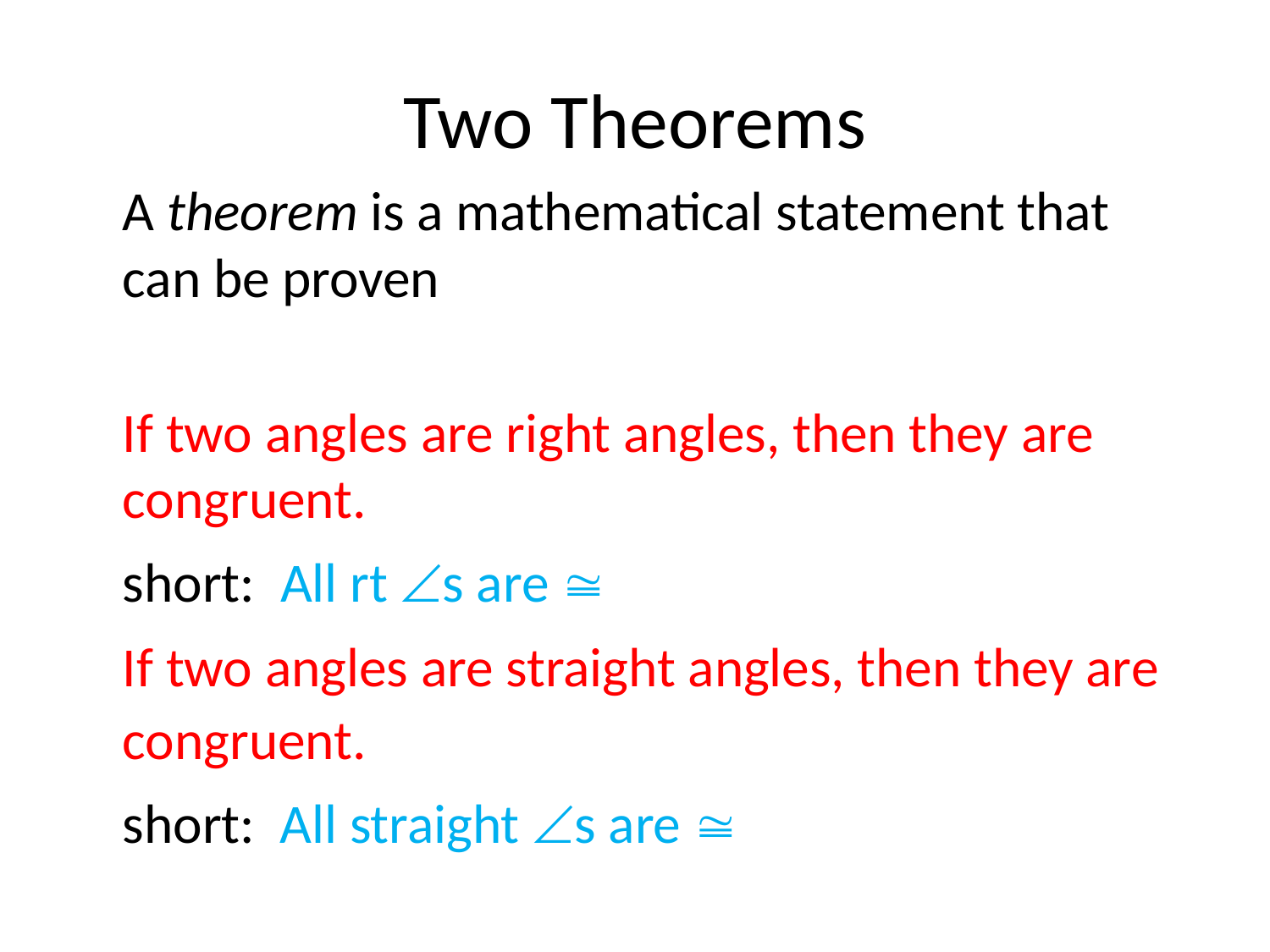

# Two Theorems
	A theorem is a mathematical statement that can be proven

	If two angles are right angles, then they are congruent.
	short:  All rt ∠s are ≅
	If two angles are straight angles, then they are congruent.
	short:  All straight ∠s are ≅